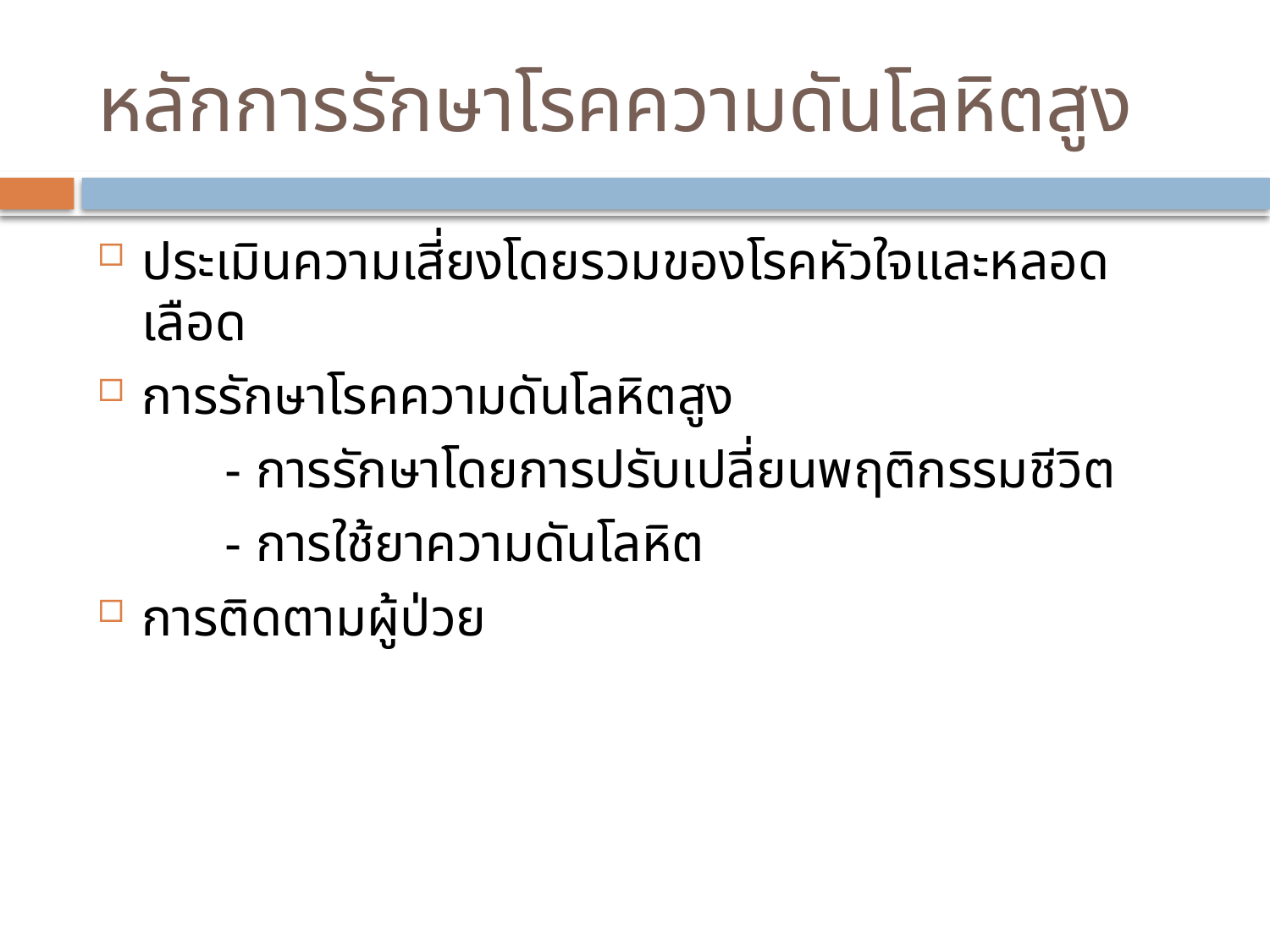

# หลักการรักษาโรคความดันโลหิตสูง
ประเมินความเสี่ยงโดยรวมของโรคหัวใจและหลอดเลือด
การรักษาโรคความดันโลหิตสูง
	- การรักษาโดยการปรับเปลี่ยนพฤติกรรมชีวิต
	- การใช้ยาความดันโลหิต
การติดตามผู้ป่วย